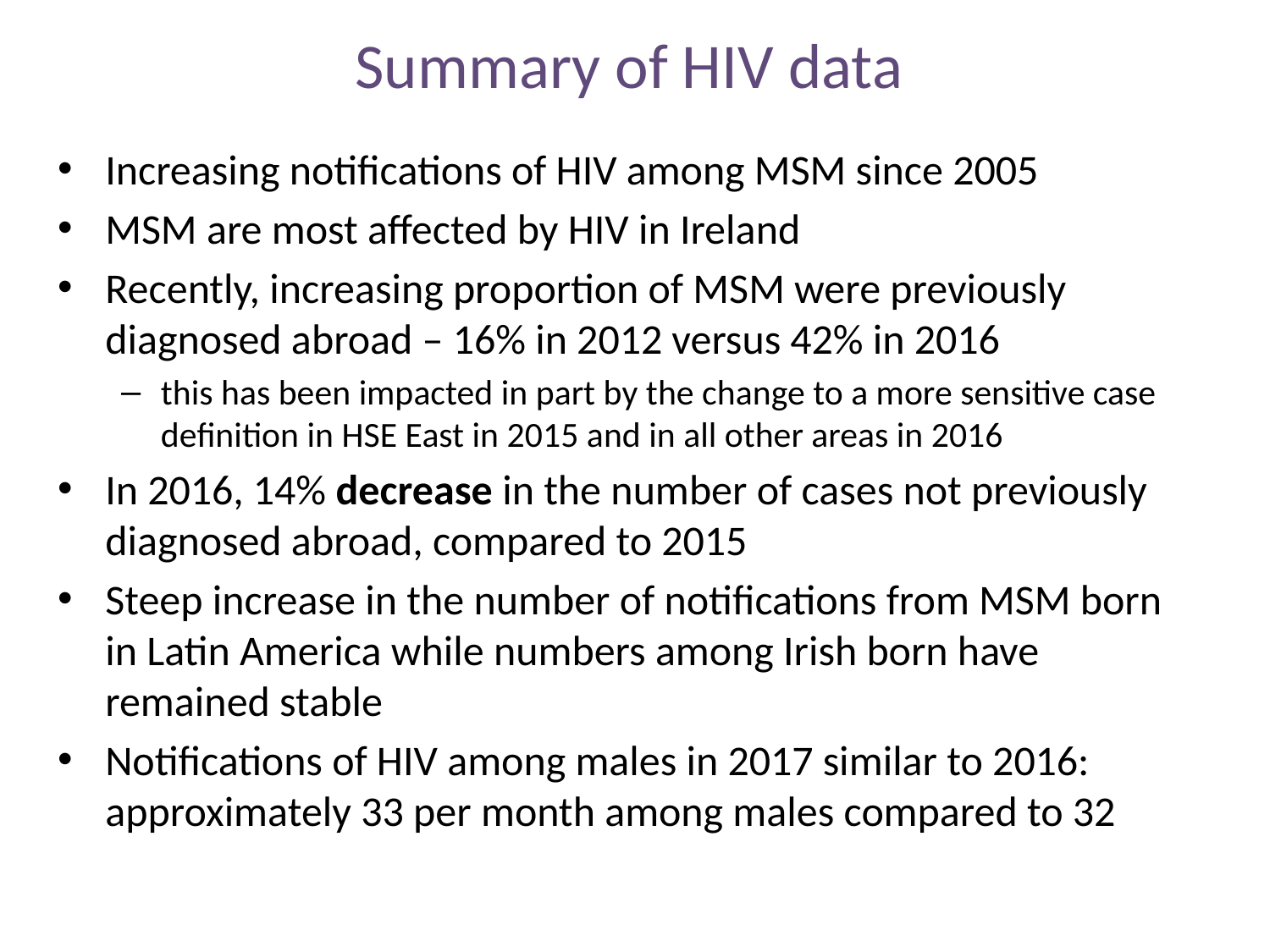

# Summary of HIV data
Increasing notifications of HIV among MSM since 2005
MSM are most affected by HIV in Ireland
Recently, increasing proportion of MSM were previously diagnosed abroad – 16% in 2012 versus 42% in 2016
this has been impacted in part by the change to a more sensitive case definition in HSE East in 2015 and in all other areas in 2016
In 2016, 14% decrease in the number of cases not previously diagnosed abroad, compared to 2015
Steep increase in the number of notifications from MSM born in Latin America while numbers among Irish born have remained stable
Notifications of HIV among males in 2017 similar to 2016:  approximately 33 per month among males compared to 32